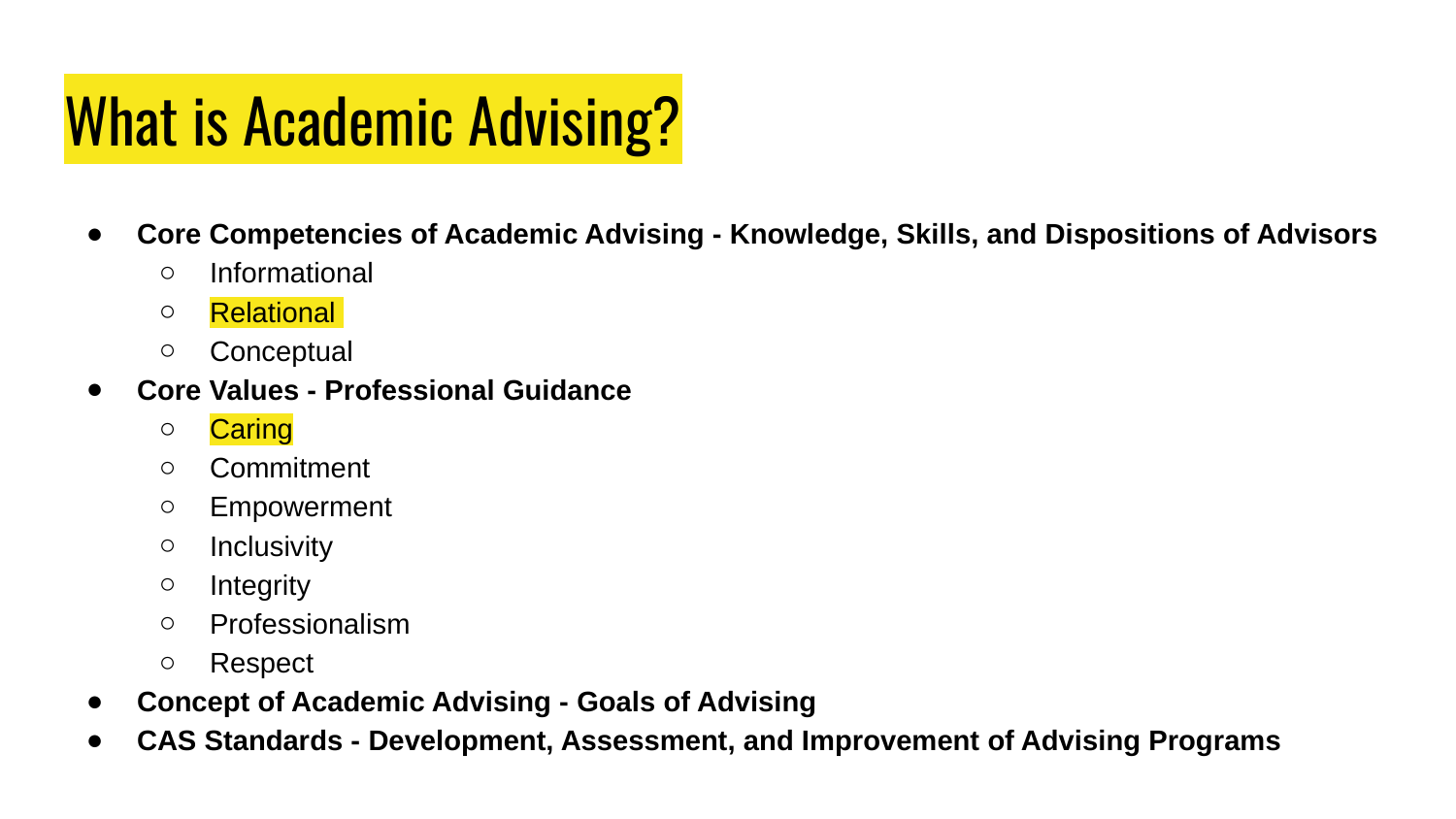

# What is Academic Advising?
Core Competencies of Academic Advising - Knowledge, Skills, and Dispositions of Advisors
Informational
Relational
Conceptual
Core Values - Professional Guidance
Caring
Commitment
Empowerment
Inclusivity
Integrity
Professionalism
Respect
Concept of Academic Advising - Goals of Advising
CAS Standards - Development, Assessment, and Improvement of Advising Programs